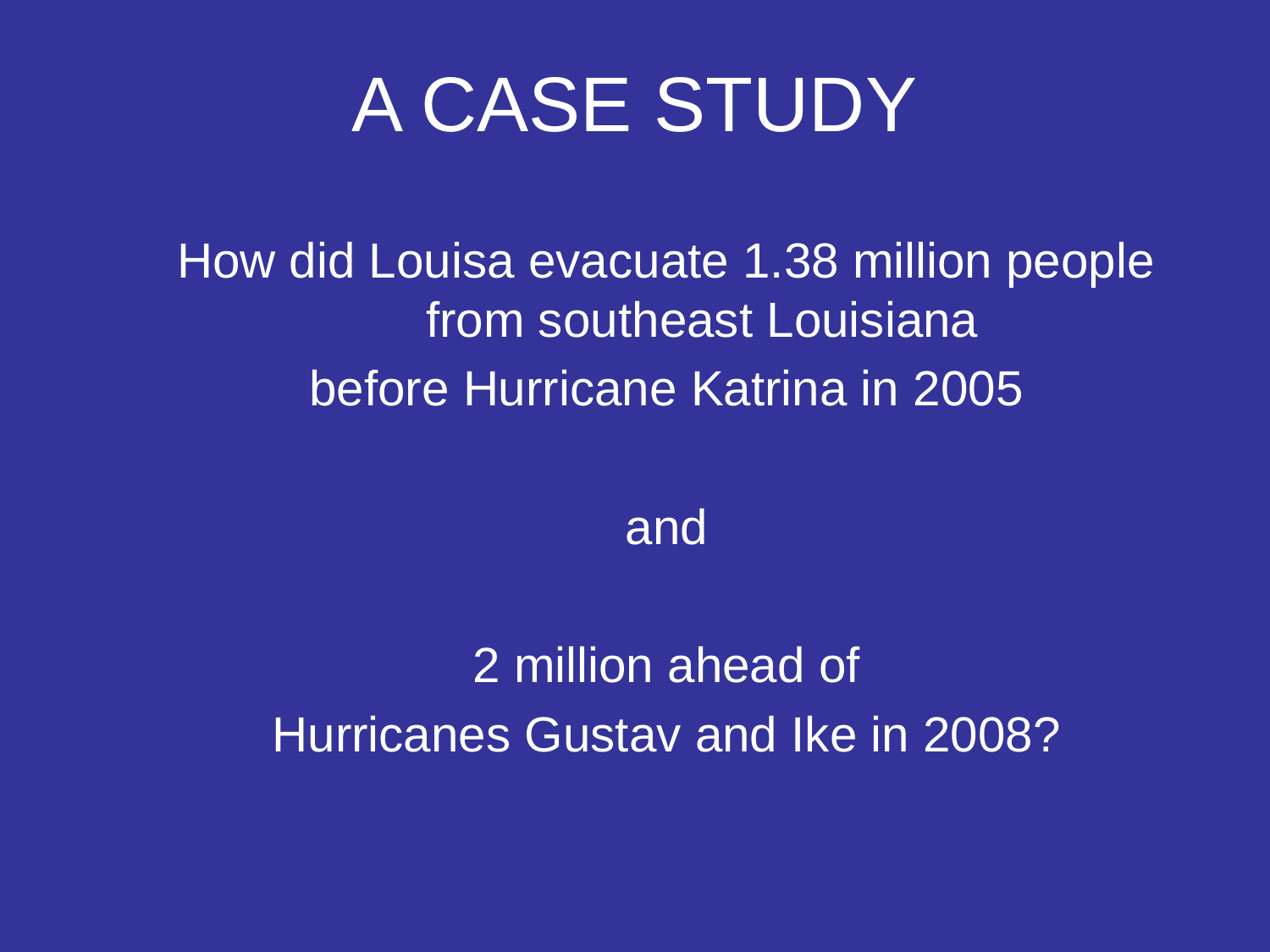

# A CASE STUDY
How did Louisa evacuate 1.38 million people from southeast Louisiana
before Hurricane Katrina in 2005

and

2 million ahead of
Hurricanes Gustav and Ike in 2008?